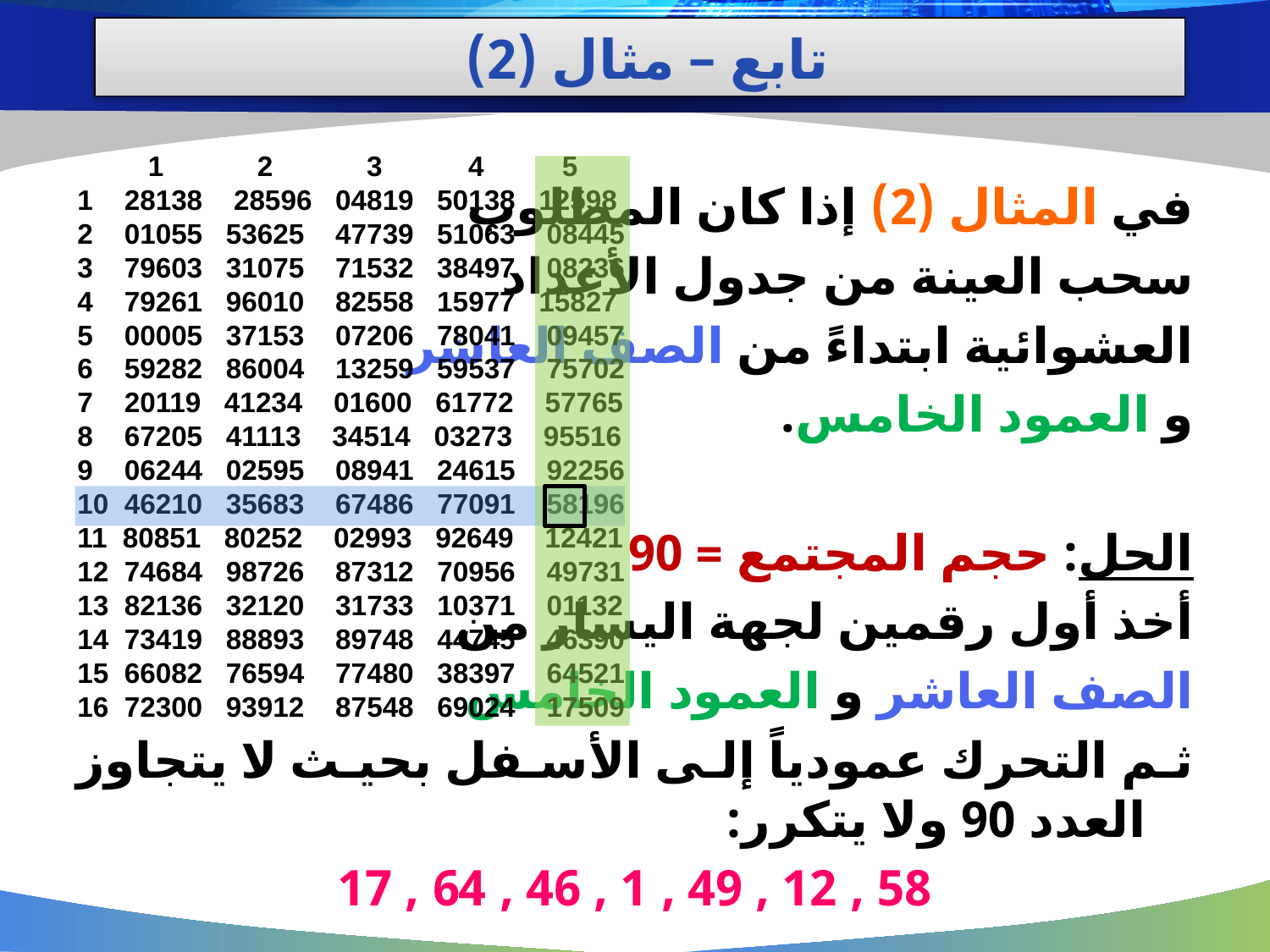

تابع – مثال (2)
         1            2            3           4          5
1    28138    28596   04819   50138   12598
2    01055   53625    47739   51063    08445
3    79603   31075    71532   38497    08236
4    79261   96010    82558   15977   15827
5    00005   37153    07206   78041    09457
6    59282   86004    13259   59537    75702
7    20119   41234    01600   61772    57765
8    67205   41113    34514   03273    95516
9    06244   02595    08941   24615    92256
10  46210   35683    67486   77091    58196
11  80851   80252    02993   92649    12421
12  74684   98726    87312   70956    49731
13  82136   32120    31733   10371    01132
14  73419   88893    89748   44745    46390
15  66082   76594    77480   38397    64521
16  72300   93912    87548   69024    17509

في المثال (2) إذا كان المطلوب
سحب العينة من جدول الأعداد
العشوائية ابتداءً من الصف العاشر
و العمود الخامس.

الحل: حجم المجتمع = 90
أخذ أول رقمين لجهة اليسار من
الصف العاشر و العمود الخامس
ثم التحرك عمودياً إلى الأسفل بحيث لا يتجاوز العدد 90 ولا يتكرر:
58 , 12 , 49 , 1 , 46 , 64 , 17